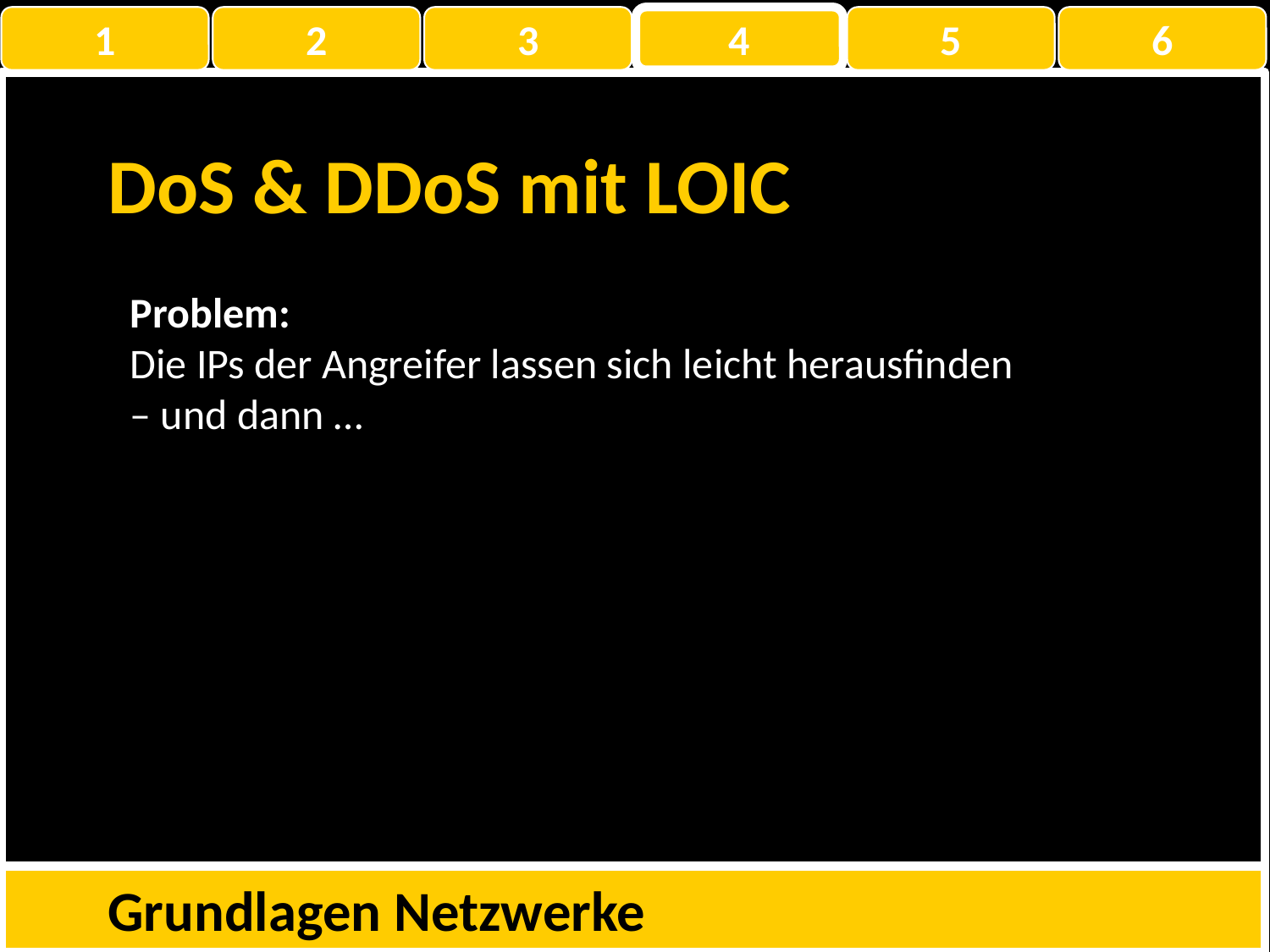

1
2
3
4
5
6

DoS & DDoS mit LOIC
Problem:
Die IPs der Angreifer lassen sich leicht herausfinden – und dann …

Grundlagen Netzwerke